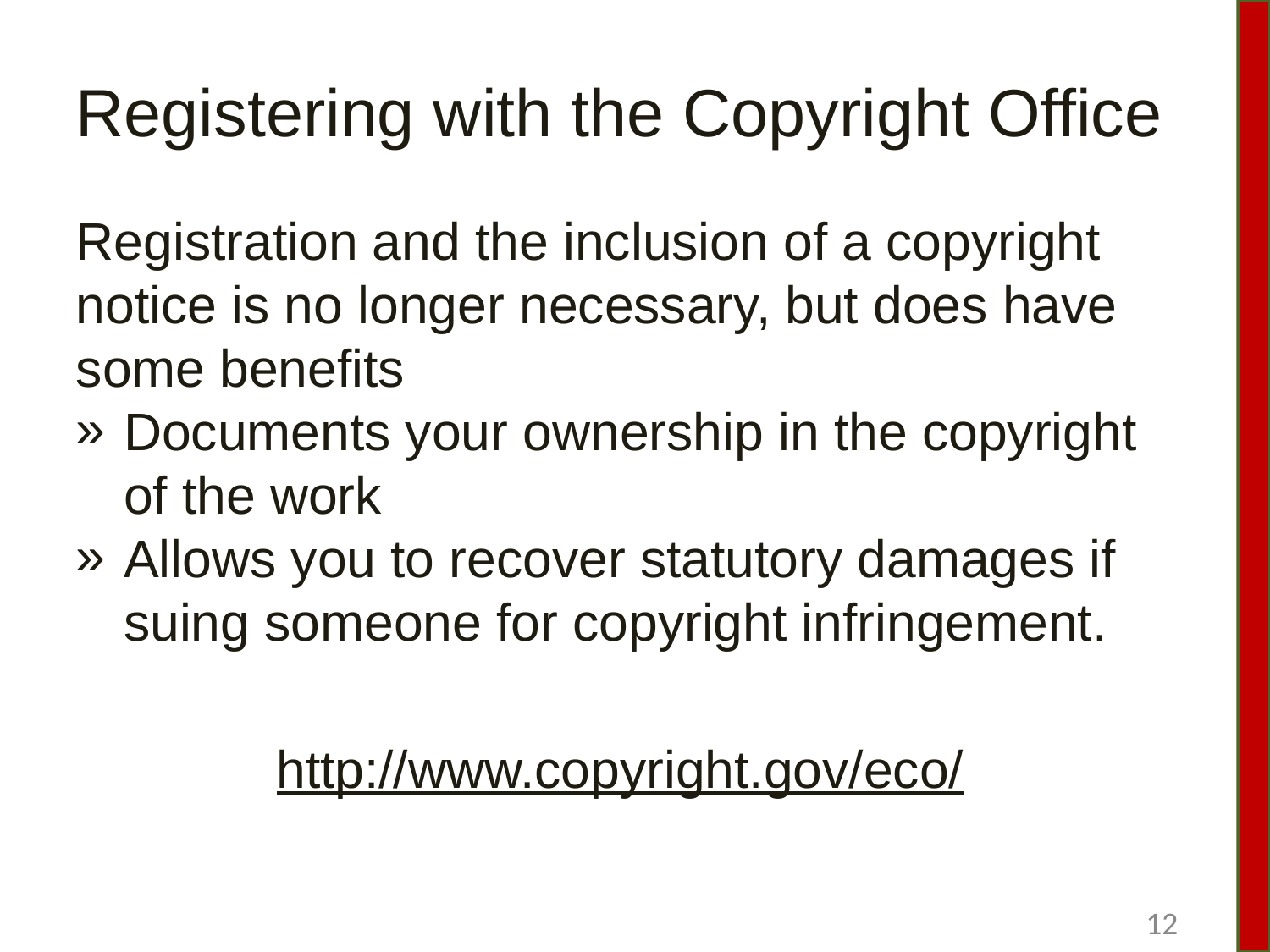

# Registering with the Copyright Office
Registration and the inclusion of a copyright notice is no longer necessary, but does have some benefits
Documents your ownership in the copyright of the work
Allows you to recover statutory damages if suing someone for copyright infringement.

http://www.copyright.gov/eco/
12